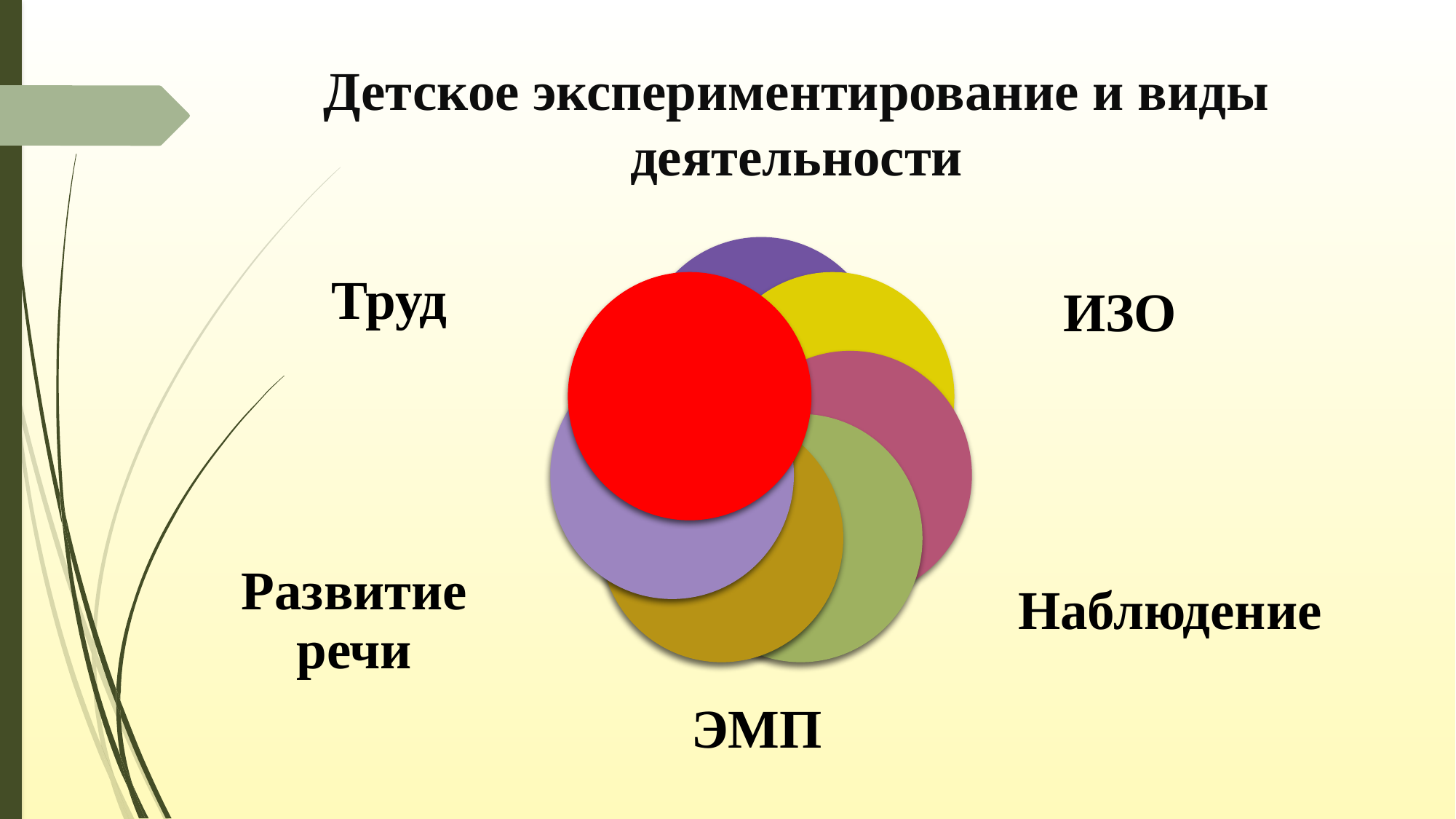

Детское экспериментирование и виды деятельности
Труд
ИЗО

Наблюдение
Развитие речи
ЭМП